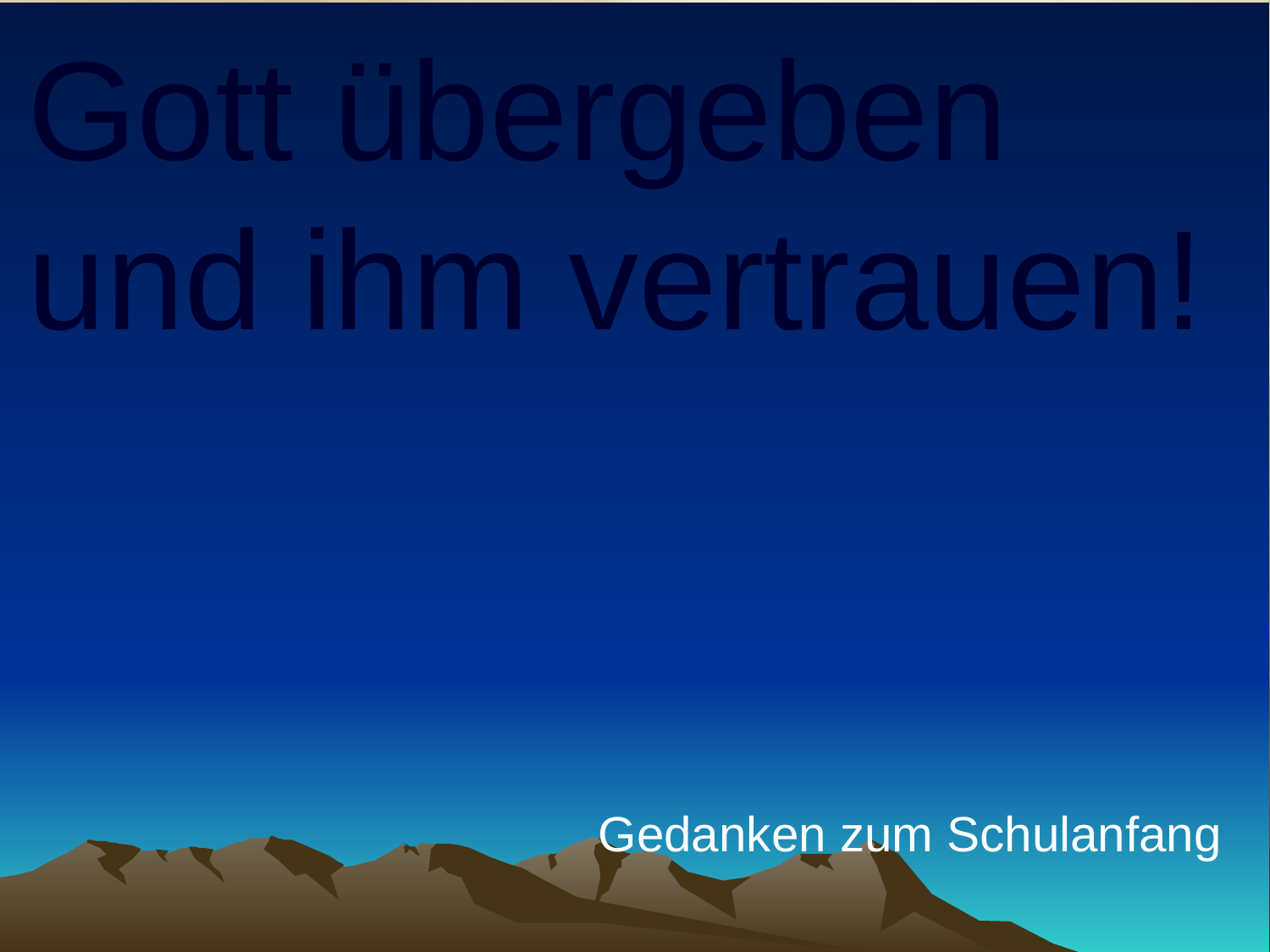

# Gott übergeben und ihm vertrauen!
Gedanken zum Schulanfang